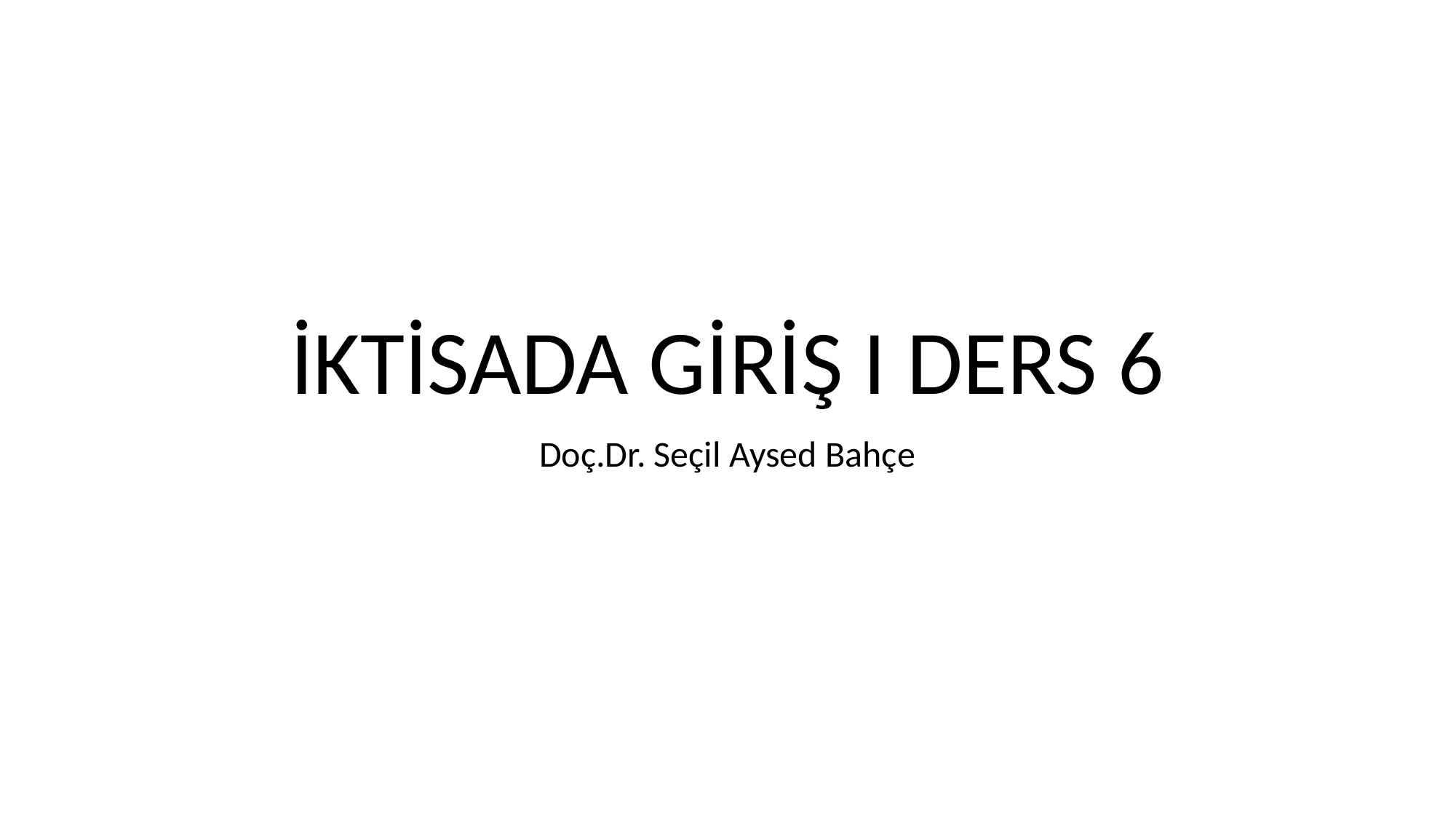

# İKTİSADA GİRİŞ I DERS 6
Doç.Dr. Seçil Aysed Bahçe